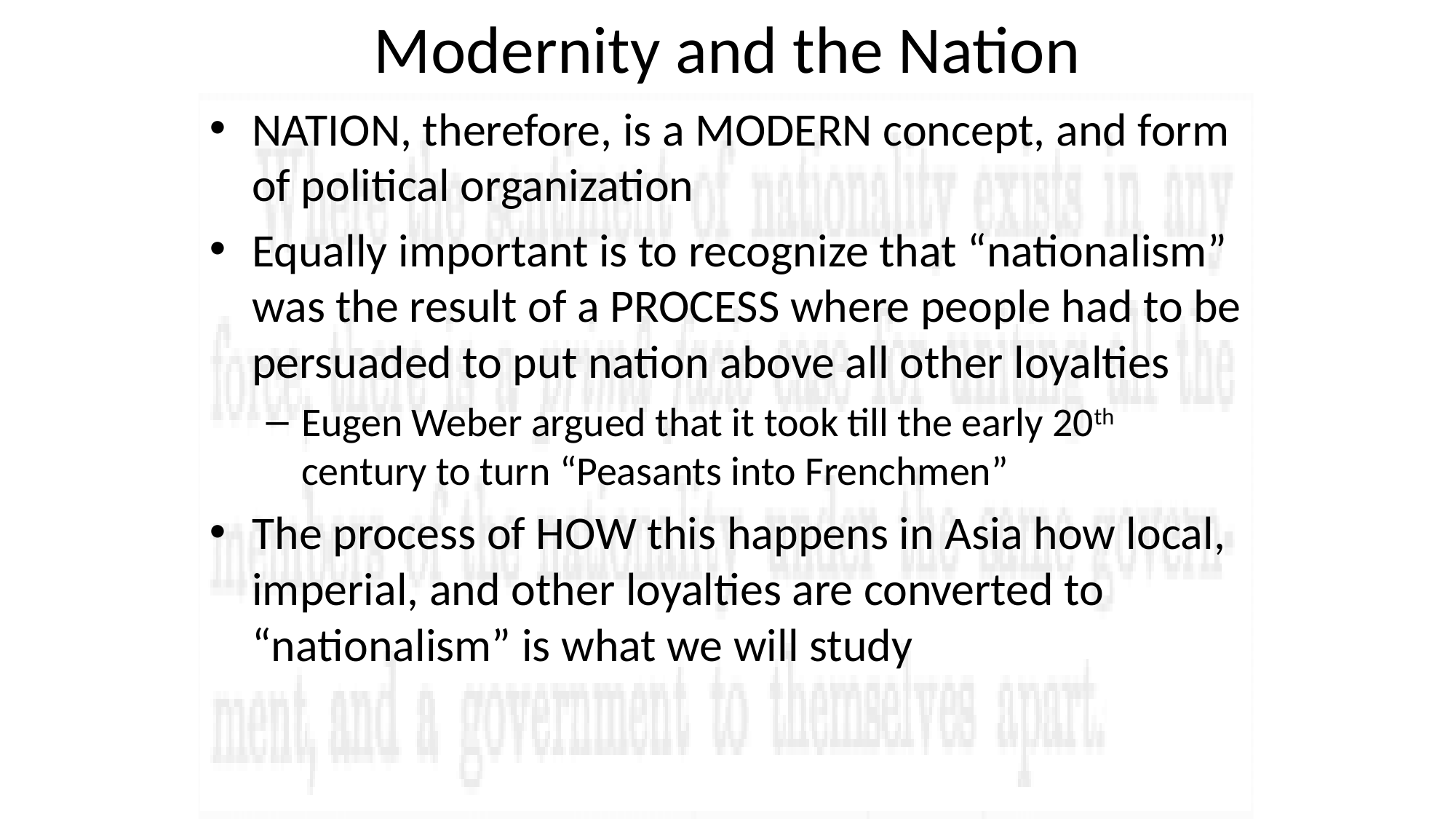

# Modernity and the Nation
NATION, therefore, is a MODERN concept, and form of political organization
Equally important is to recognize that “nationalism” was the result of a PROCESS where people had to be persuaded to put nation above all other loyalties
Eugen Weber argued that it took till the early 20th century to turn “Peasants into Frenchmen”
The process of HOW this happens in Asia how local, imperial, and other loyalties are converted to “nationalism” is what we will study